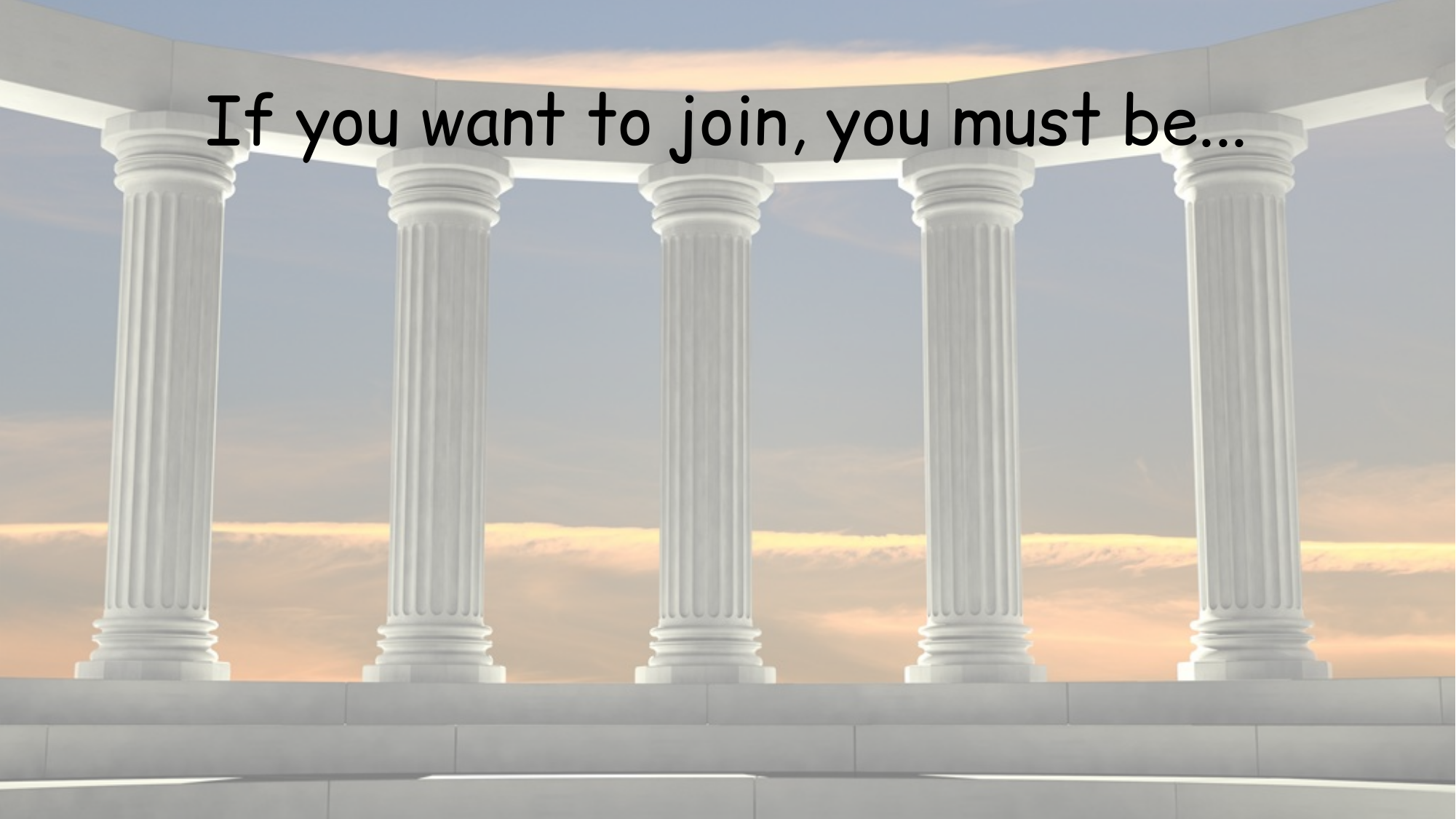

# If you want to join, you must be...